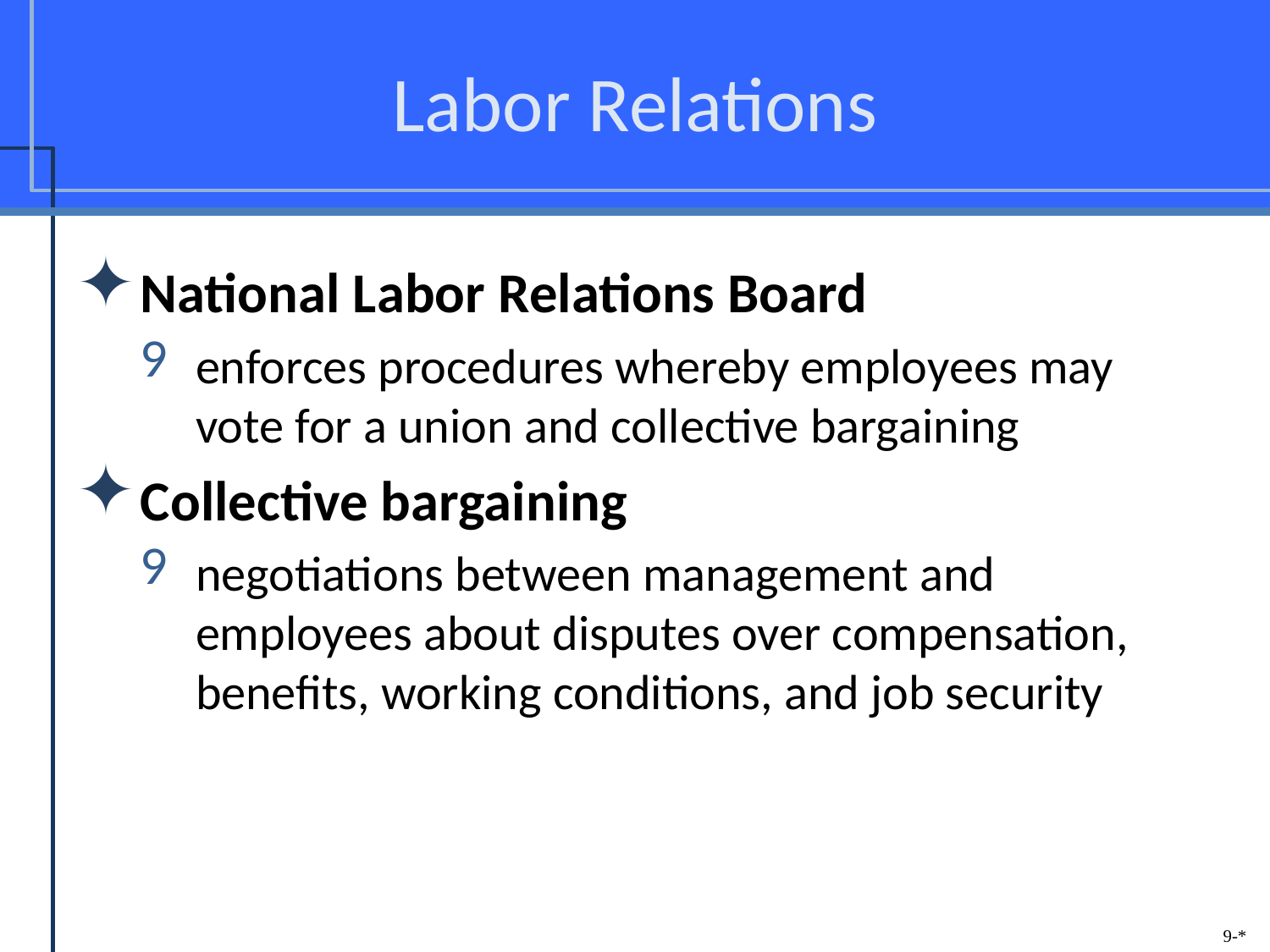

# Labor Relations
National Labor Relations Board
enforces procedures whereby employees may vote for a union and collective bargaining
Collective bargaining
negotiations between management and employees about disputes over compensation, benefits, working conditions, and job security